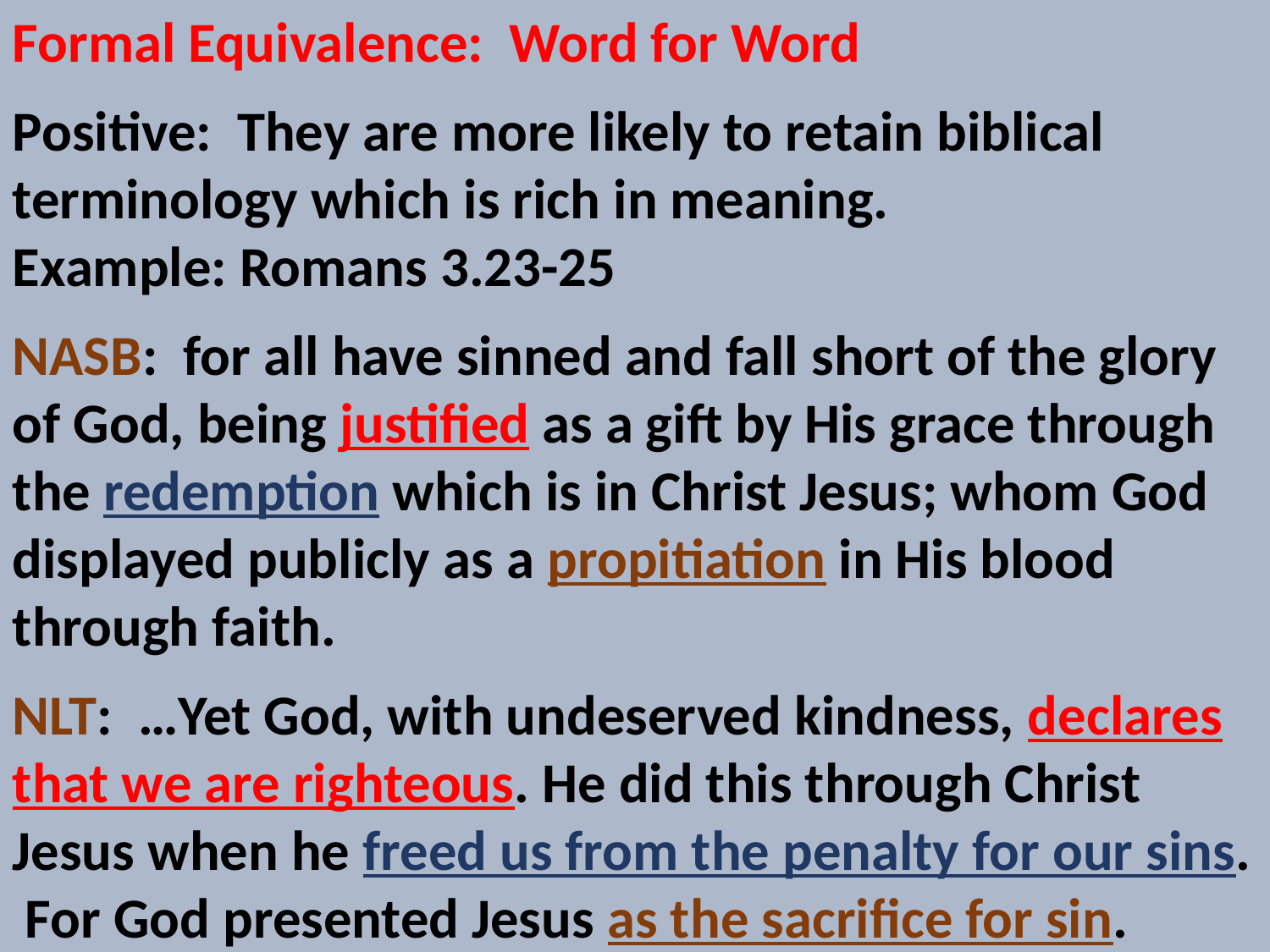

Formal Equivalence:  Word for Word
Positive:  They are more likely to retain biblical terminology which is rich in meaning.  	  Example: Romans 3.23-25
NASB:  for all have sinned and fall short of the glory of God, being justified as a gift by His grace through the redemption which is in Christ Jesus; whom God displayed publicly as a propitiation in His blood through faith.
NLT:  …Yet God, with undeserved kindness, declares that we are righteous. He did this through Christ Jesus when he freed us from the penalty for our sins.  For God presented Jesus as the sacrifice for sin.